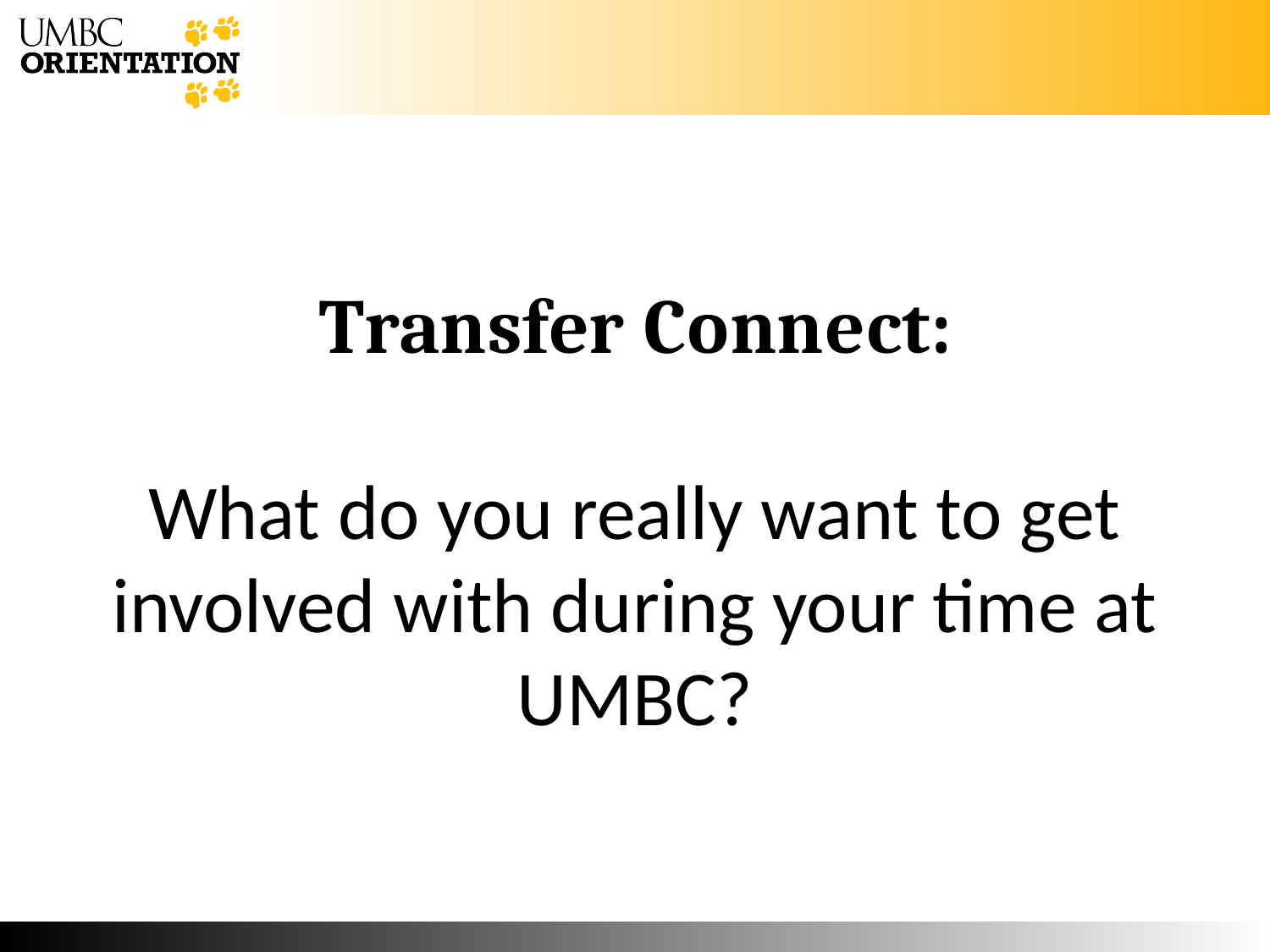

# Transfer Connect:
What do you really want to get involved with during your time at UMBC?